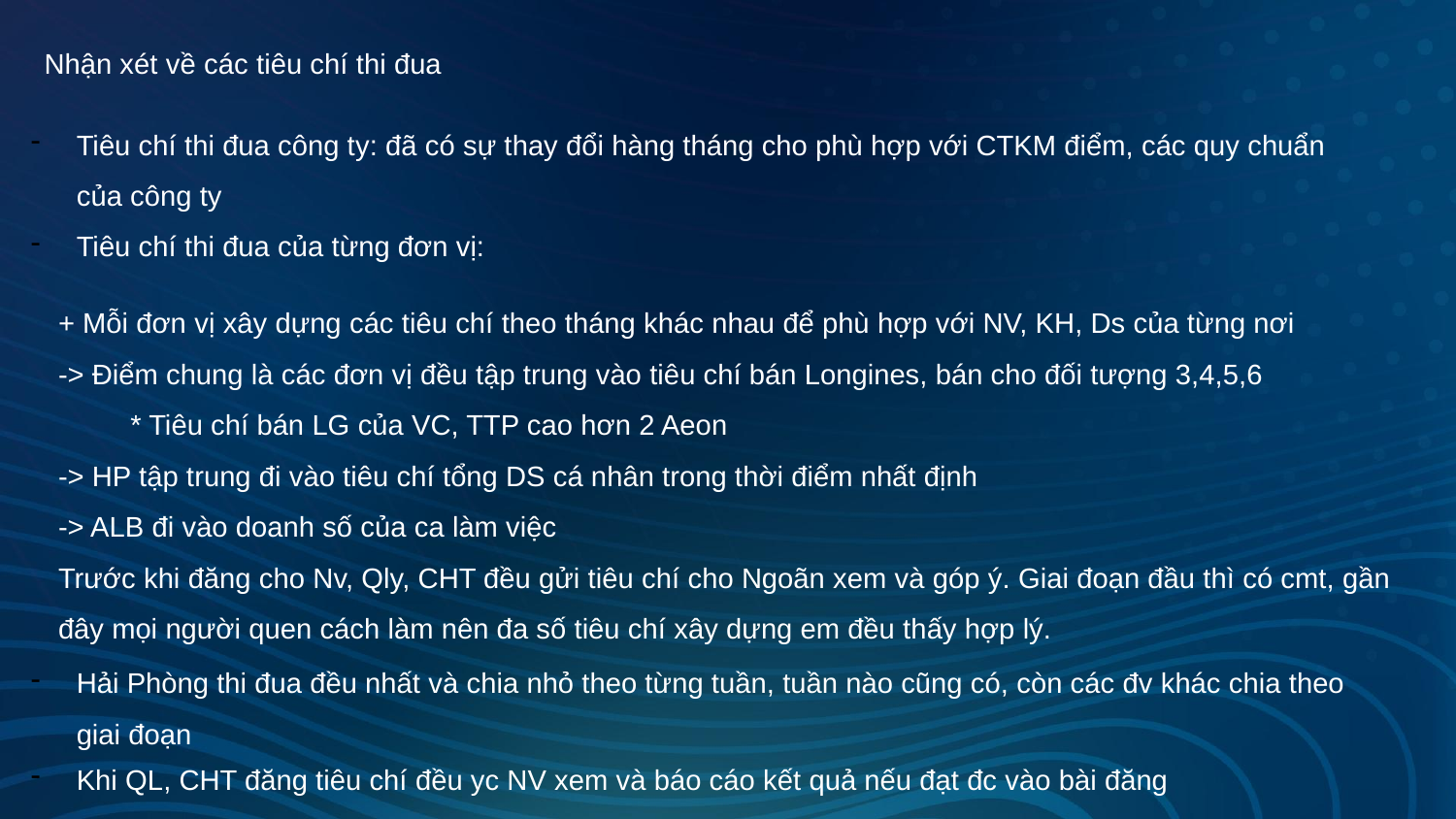

Nhận xét về các tiêu chí thi đua
Tiêu chí thi đua công ty: đã có sự thay đổi hàng tháng cho phù hợp với CTKM điểm, các quy chuẩn của công ty
Tiêu chí thi đua của từng đơn vị:
+ Mỗi đơn vị xây dựng các tiêu chí theo tháng khác nhau để phù hợp với NV, KH, Ds của từng nơi
-> Điểm chung là các đơn vị đều tập trung vào tiêu chí bán Longines, bán cho đối tượng 3,4,5,6
         * Tiêu chí bán LG của VC, TTP cao hơn 2 Aeon
-> HP tập trung đi vào tiêu chí tổng DS cá nhân trong thời điểm nhất định
-> ALB đi vào doanh số của ca làm việc
Trước khi đăng cho Nv, Qly, CHT đều gửi tiêu chí cho Ngoãn xem và góp ý. Giai đoạn đầu thì có cmt, gần đây mọi người quen cách làm nên đa số tiêu chí xây dựng em đều thấy hợp lý.

Hải Phòng thi đua đều nhất và chia nhỏ theo từng tuần, tuần nào cũng có, còn các đv khác chia theo giai đoạn
Khi QL, CHT đăng tiêu chí đều yc NV xem và báo cáo kết quả nếu đạt đc vào bài đăng